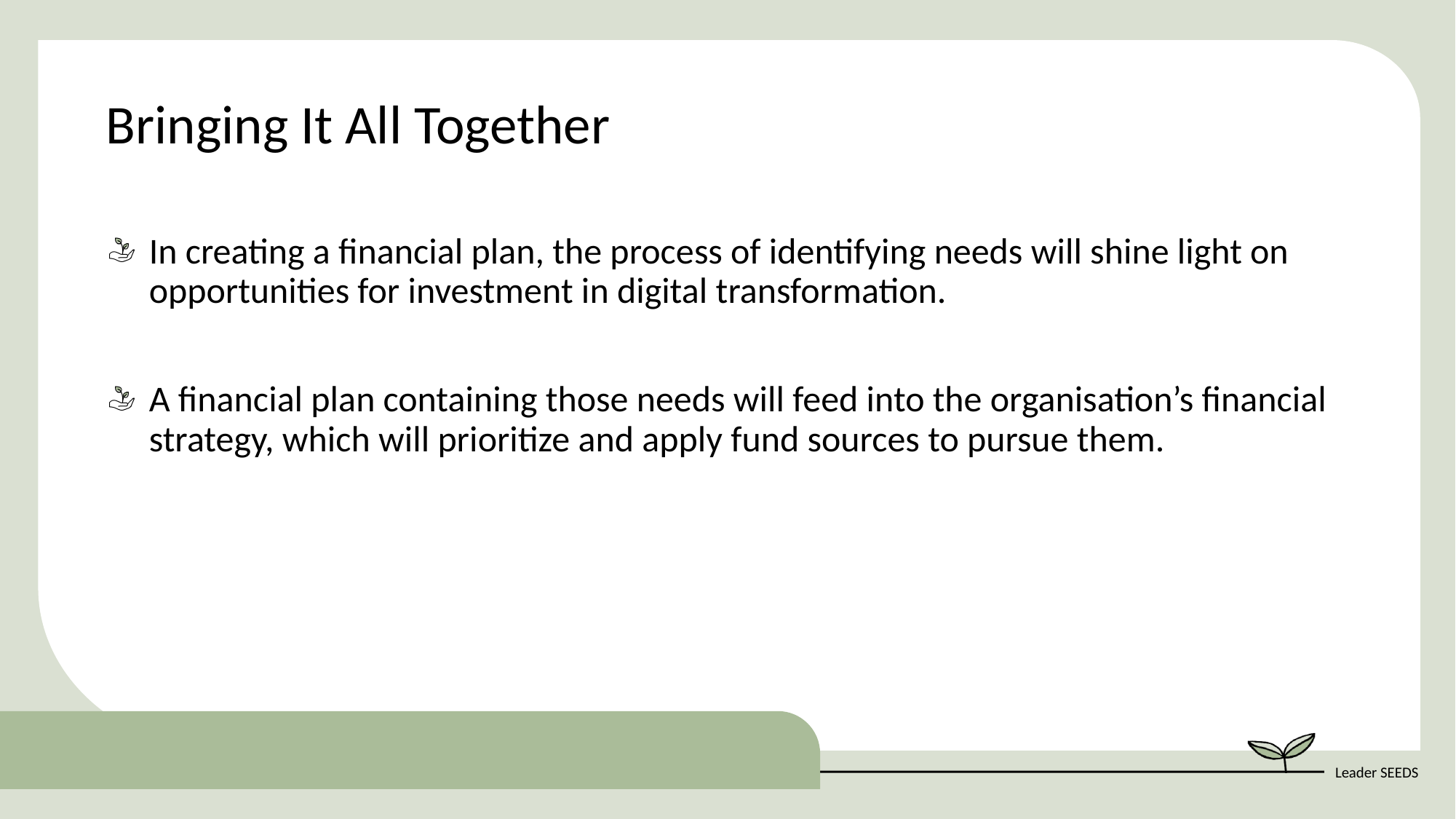

Bringing It All Together
In creating a financial plan, the process of identifying needs will shine light on opportunities for investment in digital transformation.

A financial plan containing those needs will feed into the organisation’s financial strategy, which will prioritize and apply fund sources to pursue them.